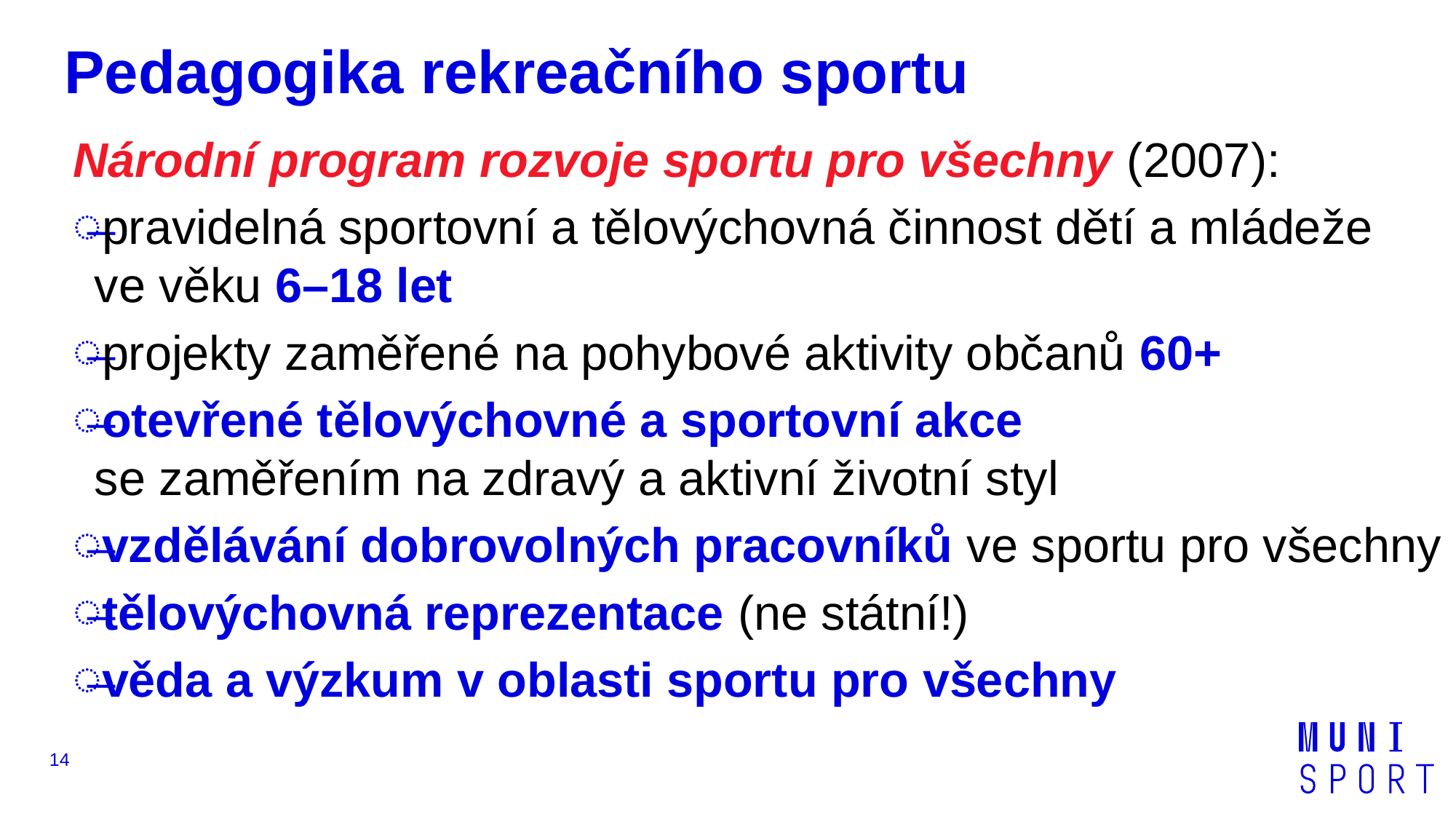

# Pedagogika rekreačního sportu
Národní program rozvoje sportu pro všechny (2007):
pravidelná sportovní a tělovýchovná činnost dětí a mládeže
ve věku 6–18 let
projekty zaměřené na pohybové aktivity občanů 60+
otevřené tělovýchovné a sportovní akce
se zaměřením na zdravý a aktivní životní styl
vzdělávání dobrovolných pracovníků ve sportu pro všechny
tělovýchovná reprezentace (ne státní!)
věda a výzkum v oblasti sportu pro všechny

14